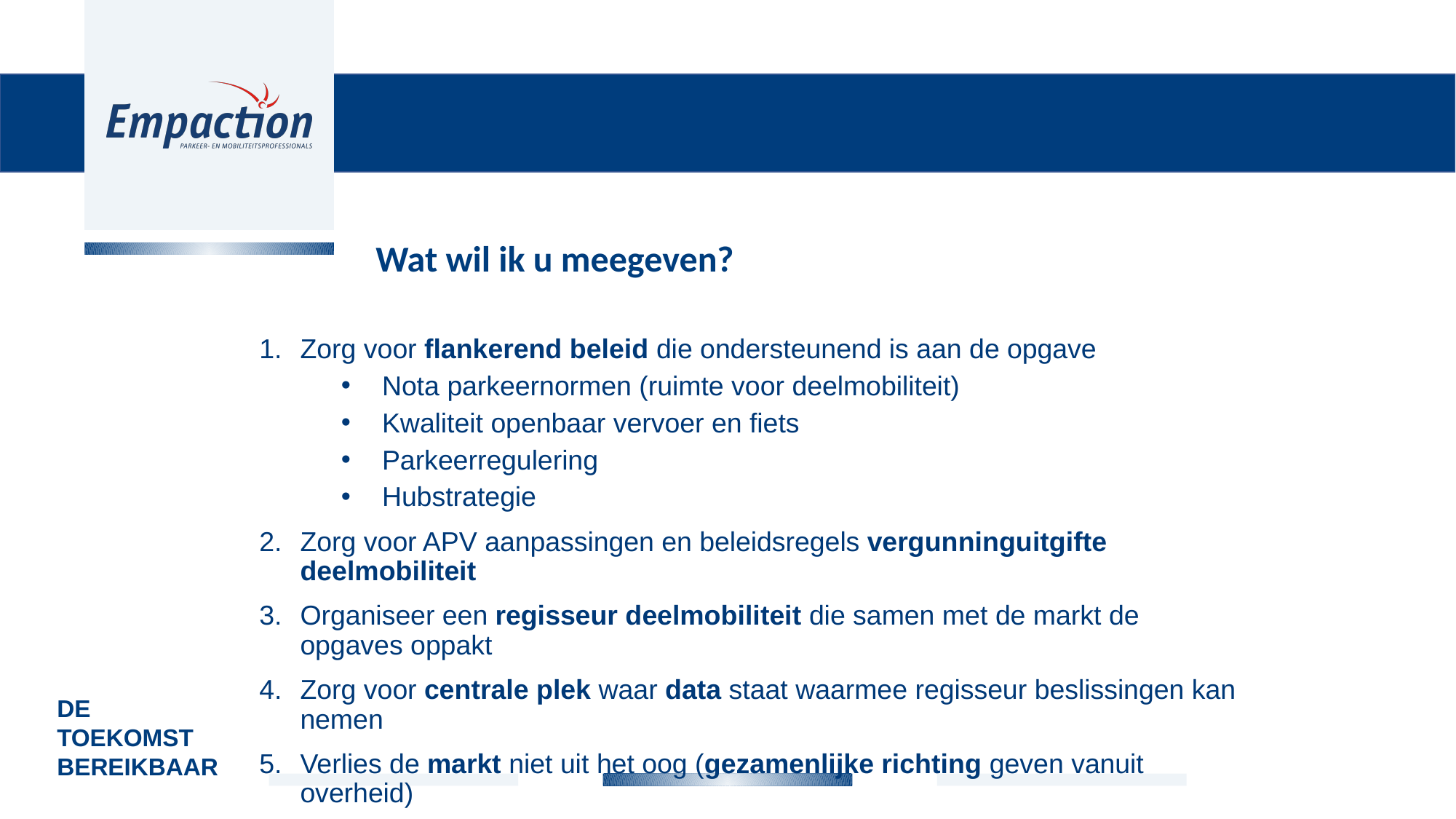

Wat wil ik u meegeven?
Zorg voor flankerend beleid die ondersteunend is aan de opgave
Nota parkeernormen (ruimte voor deelmobiliteit)
Kwaliteit openbaar vervoer en fiets
Parkeerregulering
Hubstrategie
Zorg voor APV aanpassingen en beleidsregels vergunninguitgifte deelmobiliteit
Organiseer een regisseur deelmobiliteit die samen met de markt de opgaves oppakt
Zorg voor centrale plek waar data staat waarmee regisseur beslissingen kan nemen
Verlies de markt niet uit het oog (gezamenlijke richting geven vanuit overheid)
Praat, deel en verbind!